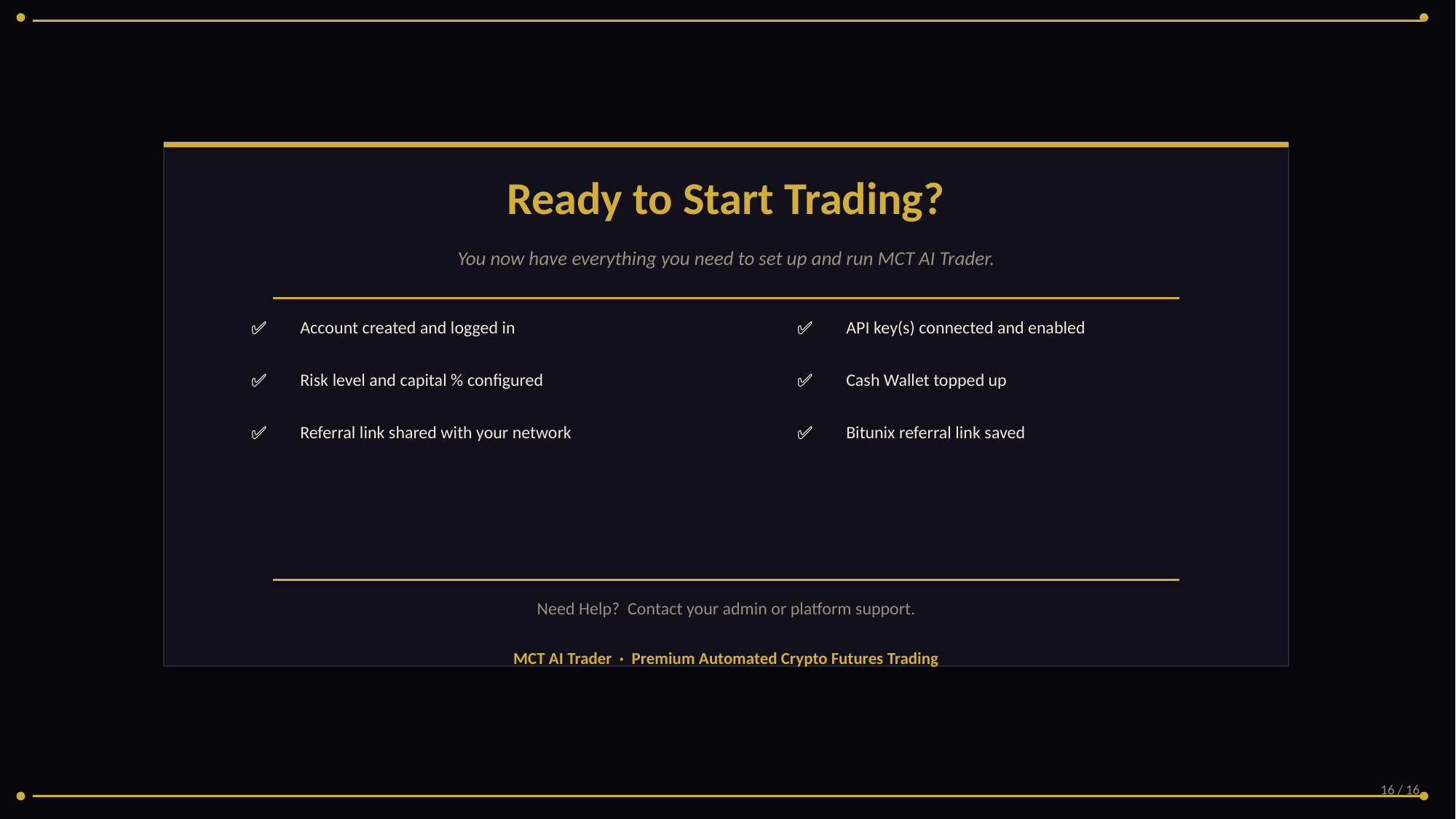

Ready to Start Trading?
You now have everything you need to set up and run MCT AI Trader.

✅
Account created and logged in
✅
API key(s) connected and enabled
✅
Risk level and capital % configured
✅
Cash Wallet topped up
✅
Referral link shared with your network
✅
Bitunix referral link saved

Need Help?  Contact your admin or platform support.
MCT AI Trader  ·  Premium Automated Crypto Futures Trading
16 / 16